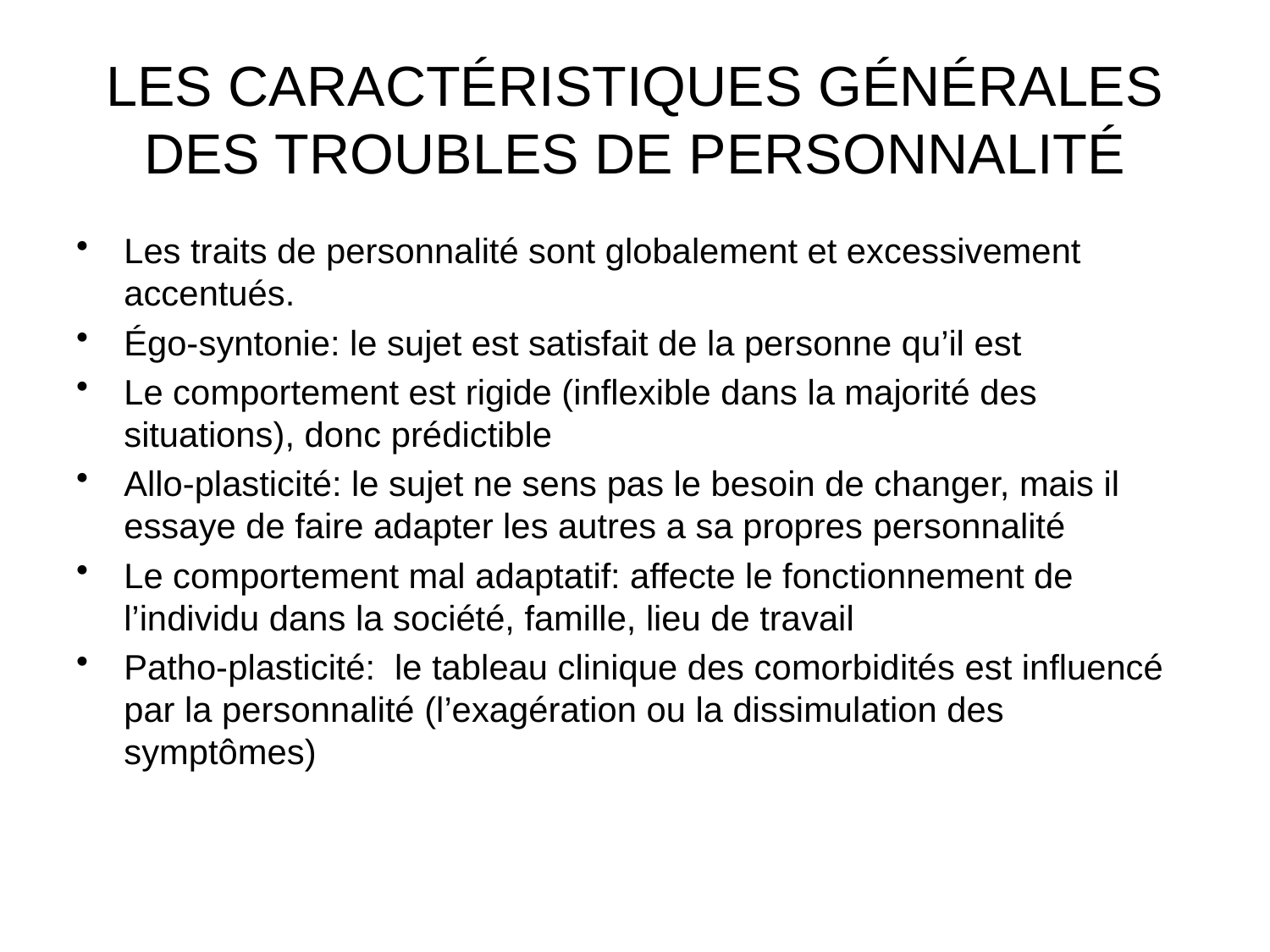

# LES CARACTÉRISTIQUES GÉNÉRALES DES TROUBLES DE PERSONNALITÉ
Les traits de personnalité sont globalement et excessivement accentués.
Égo-syntonie: le sujet est satisfait de la personne qu’il est
Le comportement est rigide (inflexible dans la majorité des situations), donc prédictible
Allo-plasticité: le sujet ne sens pas le besoin de changer, mais il essaye de faire adapter les autres a sa propres personnalité
Le comportement mal adaptatif: affecte le fonctionnement de l’individu dans la société, famille, lieu de travail
Patho-plasticité:  le tableau clinique des comorbidités est influencé par la personnalité (l’exagération ou la dissimulation des symptômes)